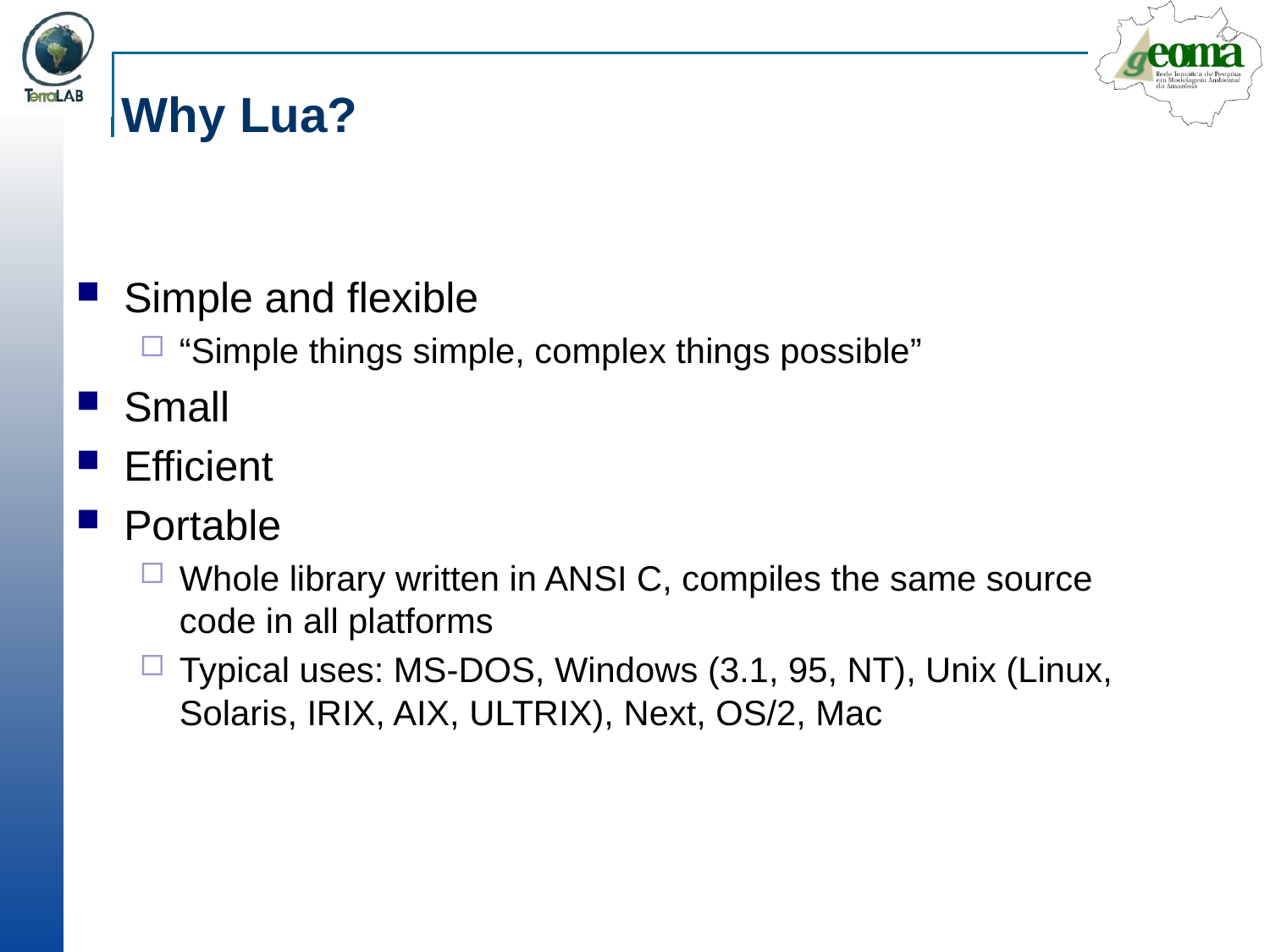

# Why Lua?
Simple and flexible
“Simple things simple, complex things possible”
Small
Efficient
Portable
Whole library written in ANSI C, compiles the same source code in all platforms
Typical uses: MS-DOS, Windows (3.1, 95, NT), Unix (Linux, Solaris, IRIX, AIX, ULTRIX), Next, OS/2, Mac